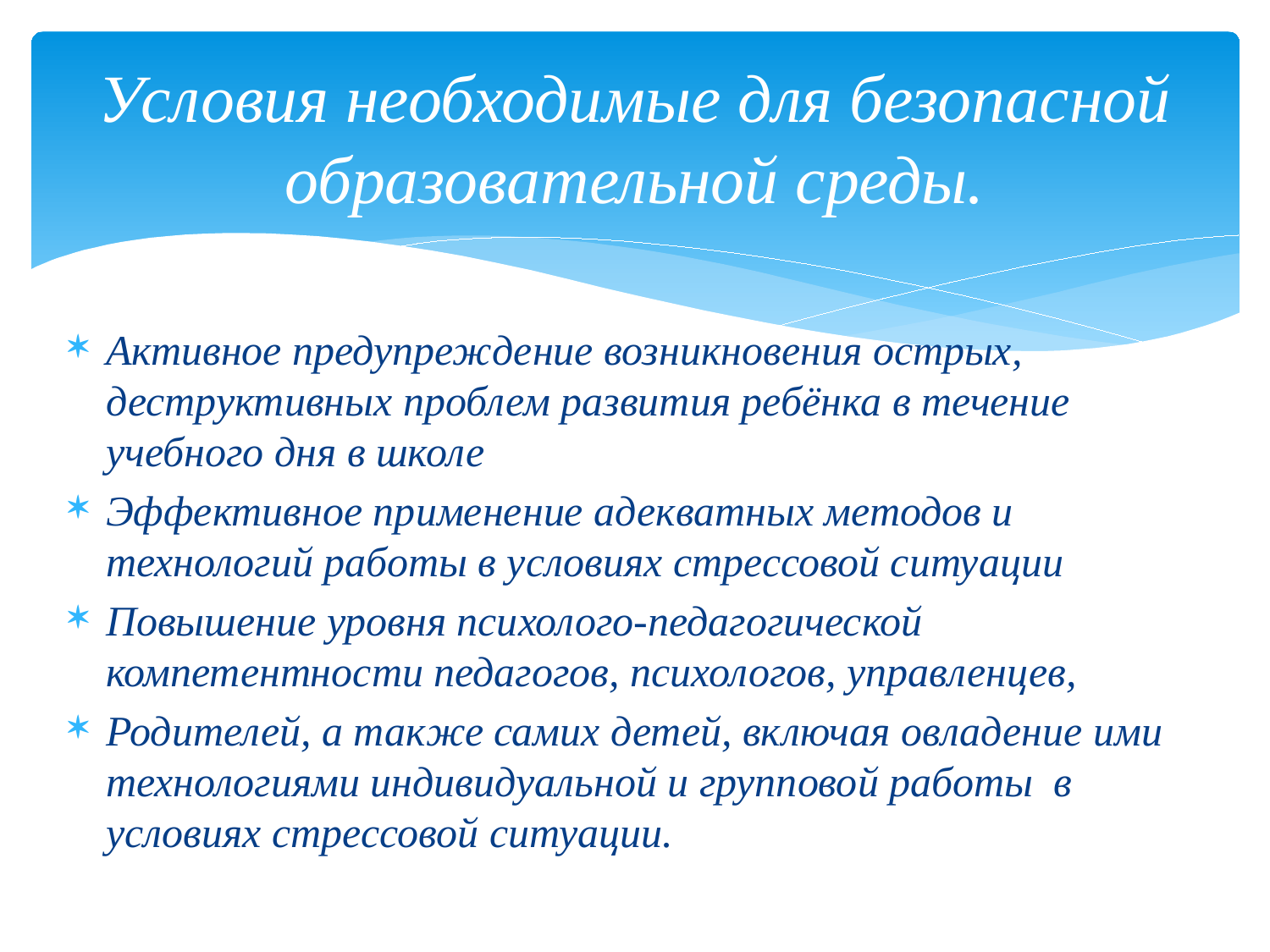

# Условия необходимые для безопасной образовательной среды.
Активное предупреждение возникновения острых, деструктивных проблем развития ребёнка в течение учебного дня в школе
Эффективное применение адекватных методов и технологий работы в условиях стрессовой ситуации
Повышение уровня психолого-педагогической компетентности педагогов, психологов, управленцев,
Родителей, а также самих детей, включая овладение ими технологиями индивидуальной и групповой работы  в условиях стрессовой ситуации.